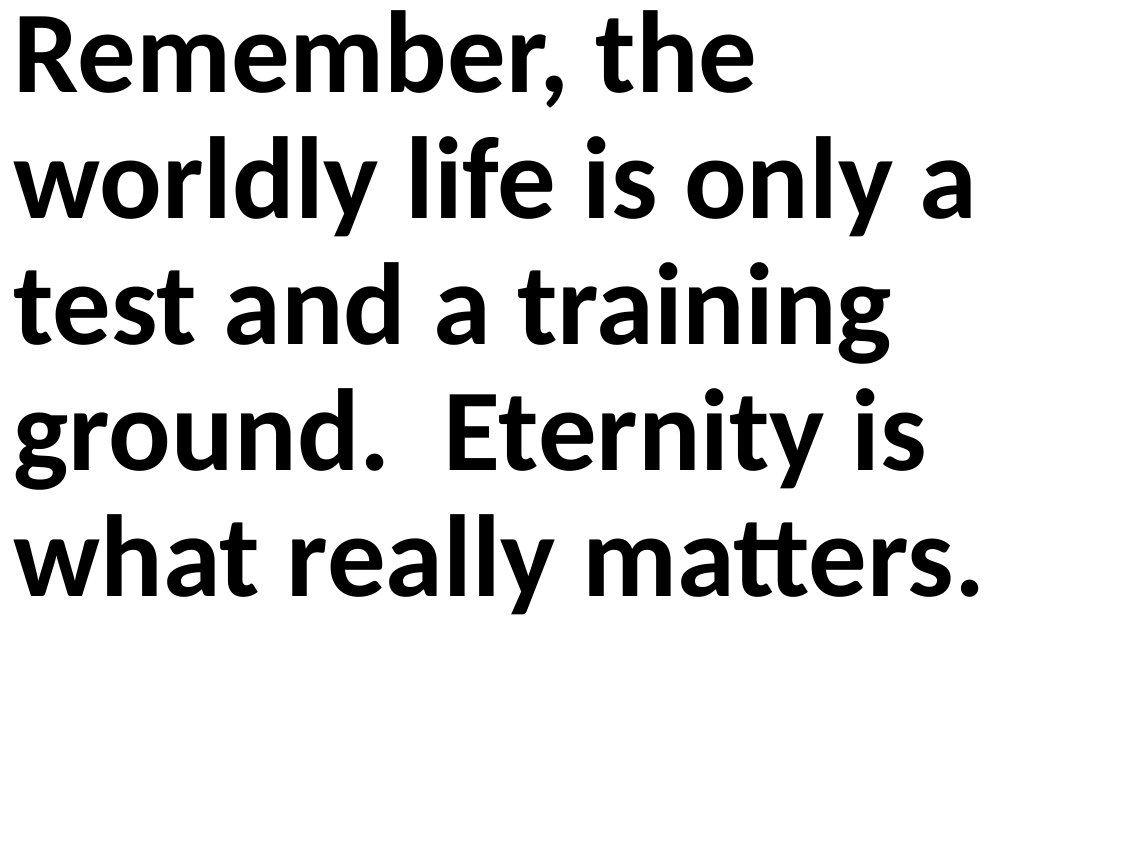

Remember, the worldly life is only a test and a training ground.  Eternity is what really matters.